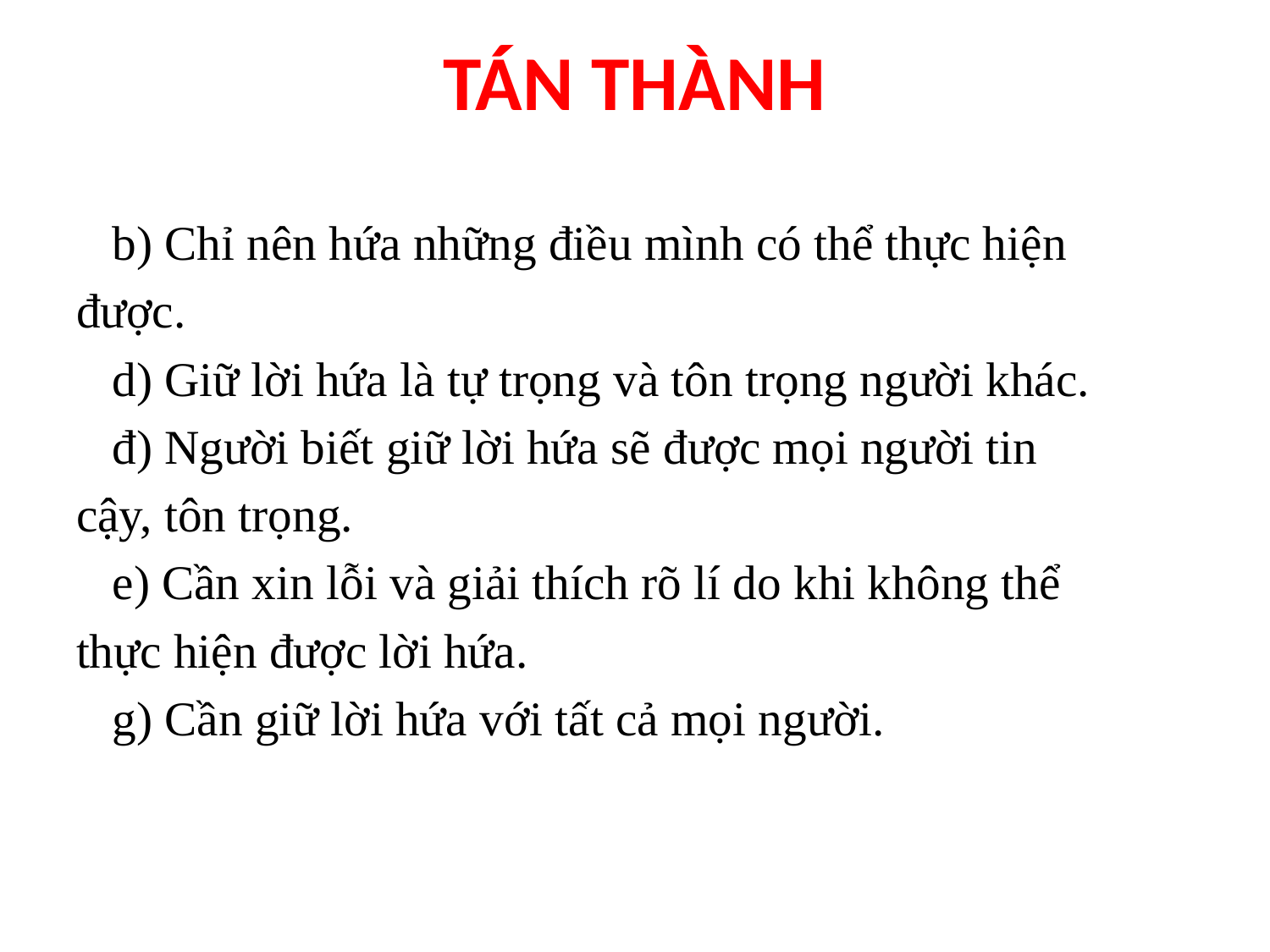

# TÁN THÀNH

   b) Chỉ nên hứa những điều mình có thể thực hiện
được.
   d) Giữ lời hứa là tự trọng và tôn trọng người khác.
   đ) Người biết giữ lời hứa sẽ được mọi người tin
cậy, tôn trọng.
   e) Cần xin lỗi và giải thích rõ lí do khi không thể
thực hiện được lời hứa.
   g) Cần giữ lời hứa với tất cả mọi người.